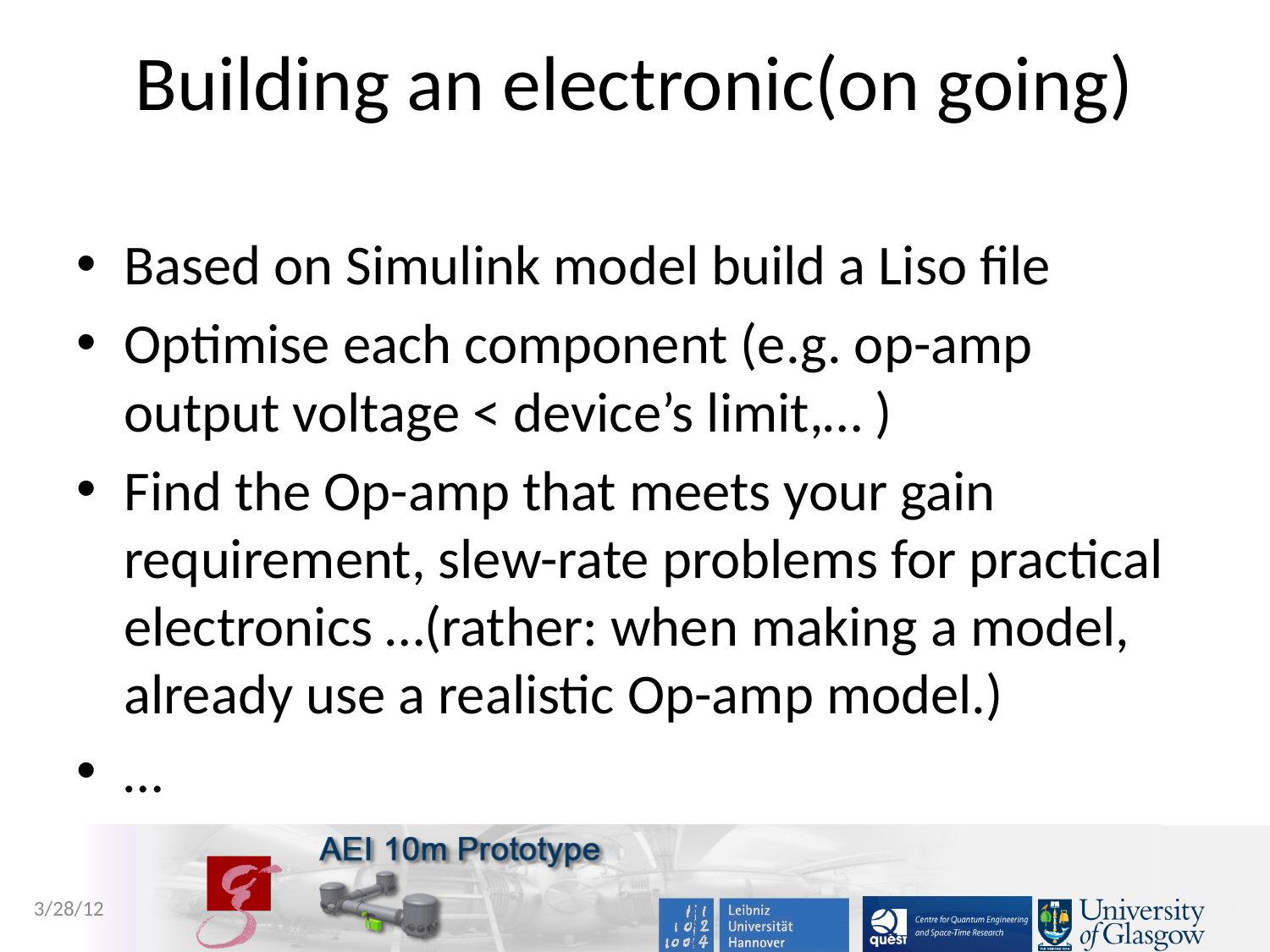

# Building an electronic(on going)
Based on Simulink model build a Liso file
Optimise each component (e.g. op-amp output voltage < device’s limit,… )
Find the Op-amp that meets your gain requirement, slew-rate problems for practical electronics …(rather: when making a model, already use a realistic Op-amp model.)
…
F.Kawazoe
13
3/28/12